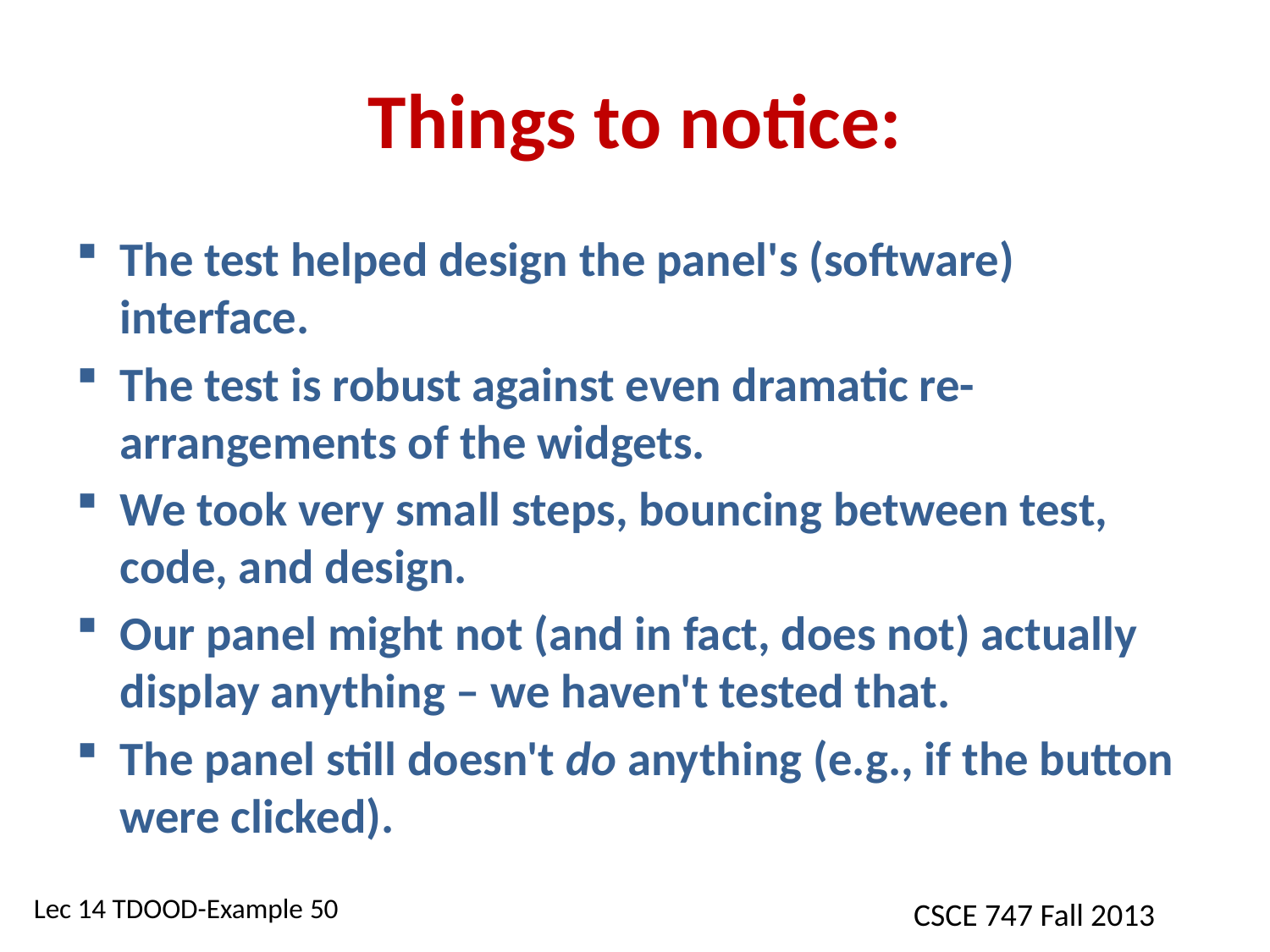

# Things to notice:
The test helped design the panel's (software) interface.
The test is robust against even dramatic re-arrangements of the widgets.
We took very small steps, bouncing between test, code, and design.
Our panel might not (and in fact, does not) actually display anything – we haven't tested that.
The panel still doesn't do anything (e.g., if the button were clicked).